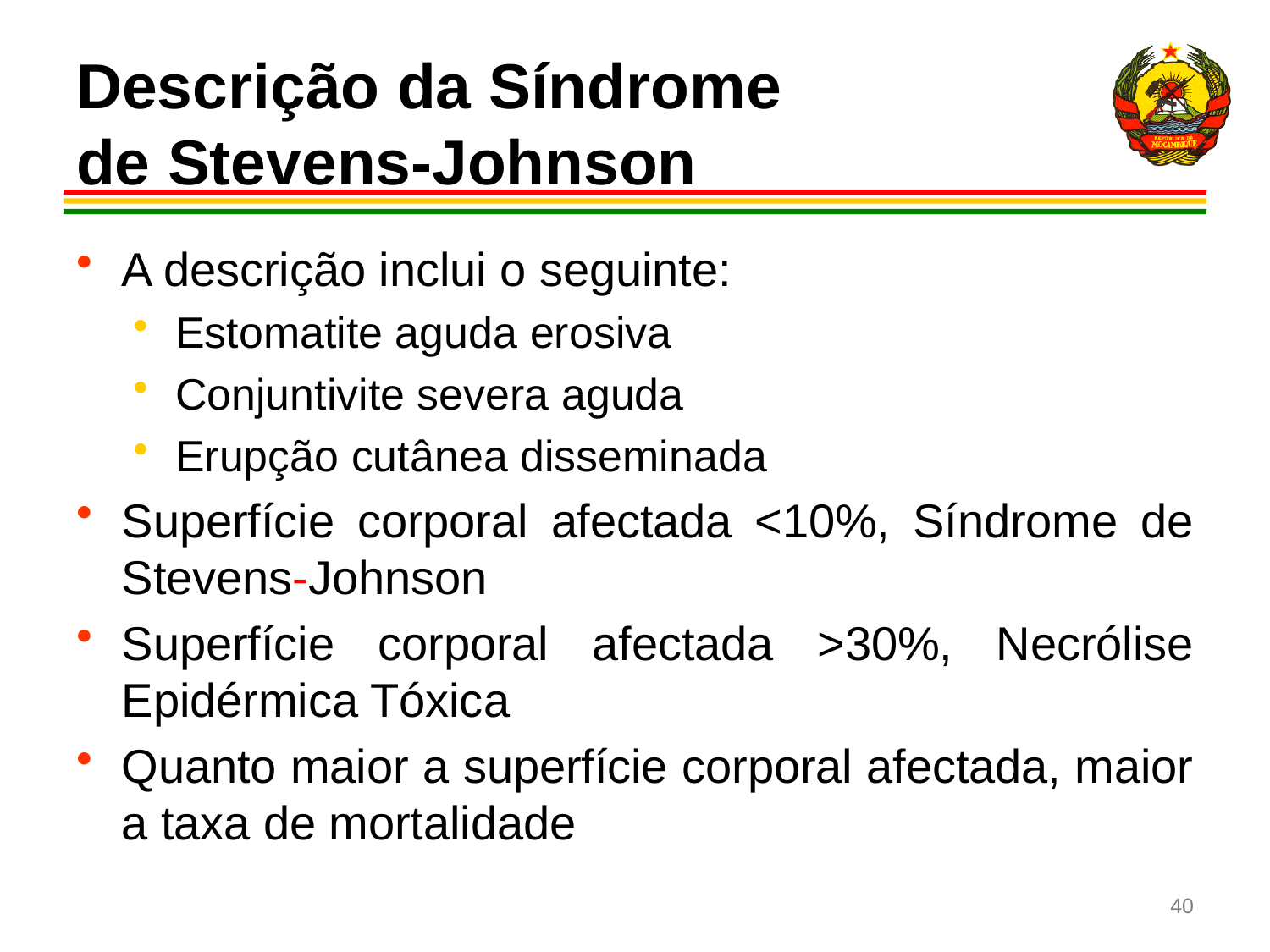

# Descrição da Síndrome de Stevens-Johnson
A descrição inclui o seguinte:
Estomatite aguda erosiva
Conjuntivite severa aguda
Erupção cutânea disseminada
Superfície corporal afectada <10%, Síndrome de Stevens-Johnson
Superfície corporal afectada >30%, Necrólise Epidérmica Tóxica
Quanto maior a superfície corporal afectada, maior a taxa de mortalidade